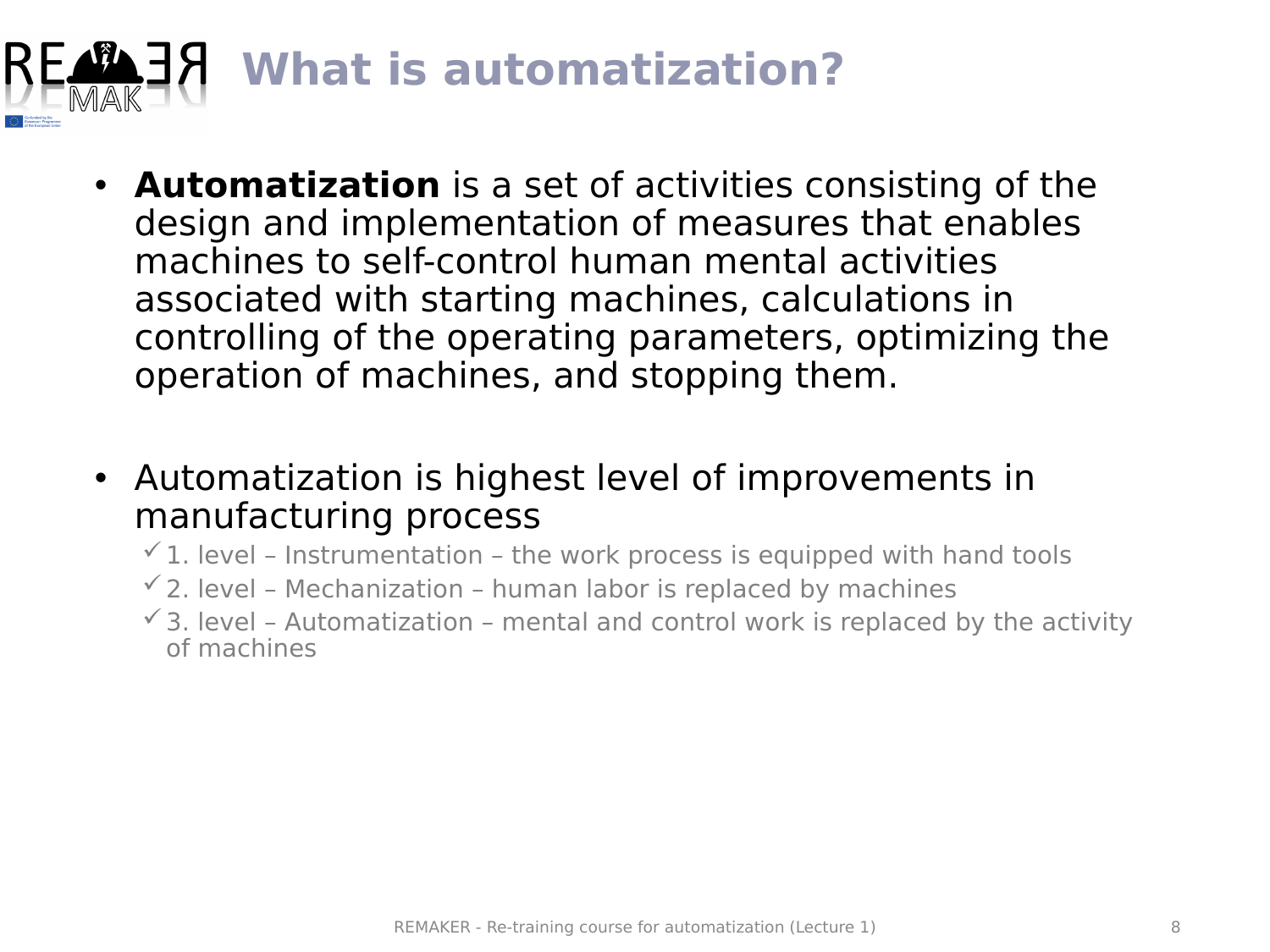

What is automatization?
Automatization is a set of activities consisting of the design and implementation of measures that enables machines to self-control human mental activities associated with starting machines, calculations in controlling of the operating parameters, optimizing the operation of machines, and stopping them.

Automatization is highest level of improvements in manufacturing process
1. level – Instrumentation – the work process is equipped with hand tools
2. level – Mechanization – human labor is replaced by machines
3. level – Automatization – mental and control work is replaced by the activity of machines